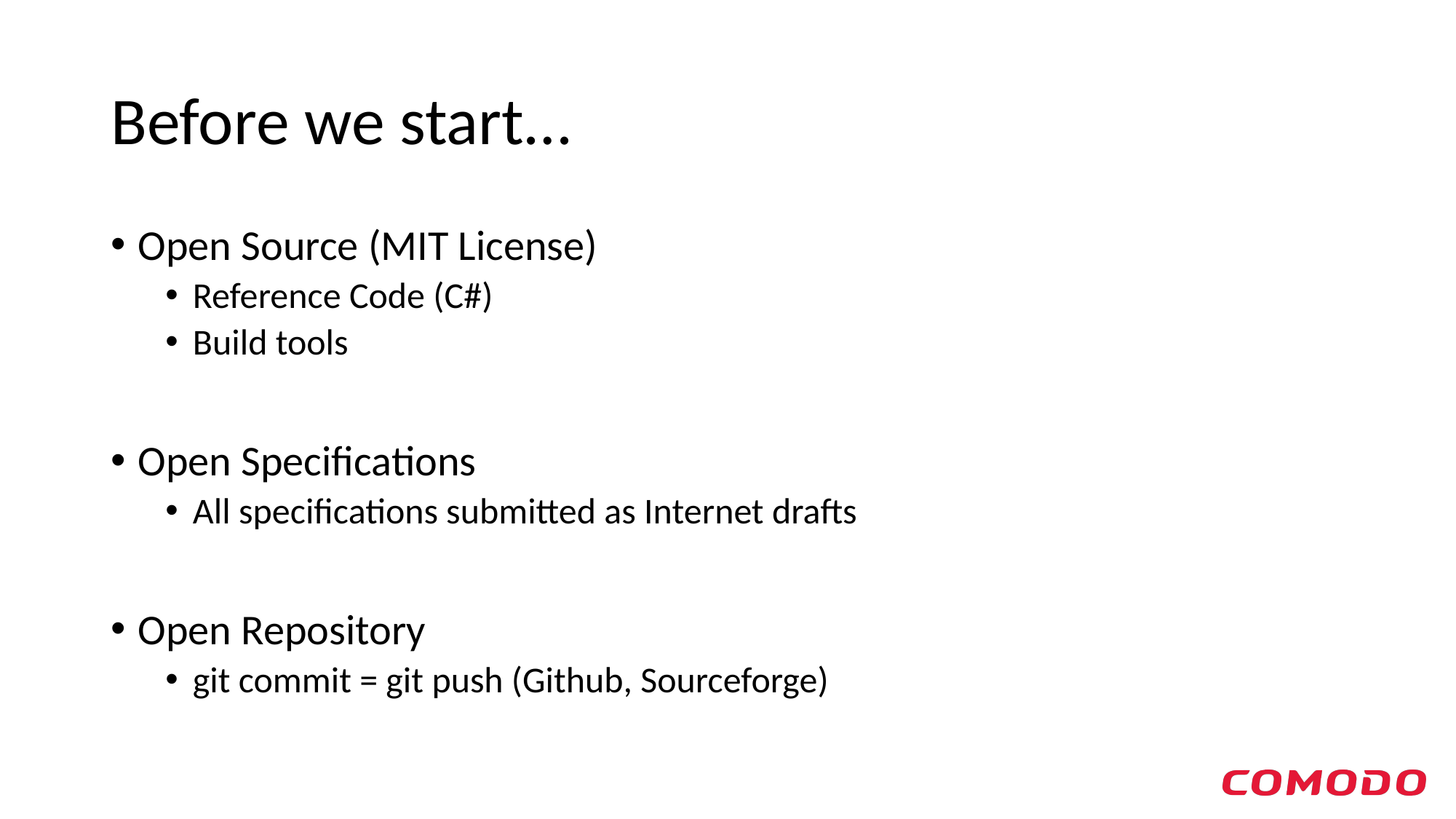

# Before we start…
Open Source (MIT License)
Reference Code (C#)
Build tools

Open Specifications
All specifications submitted as Internet drafts

Open Repository
git commit = git push (Github, Sourceforge)